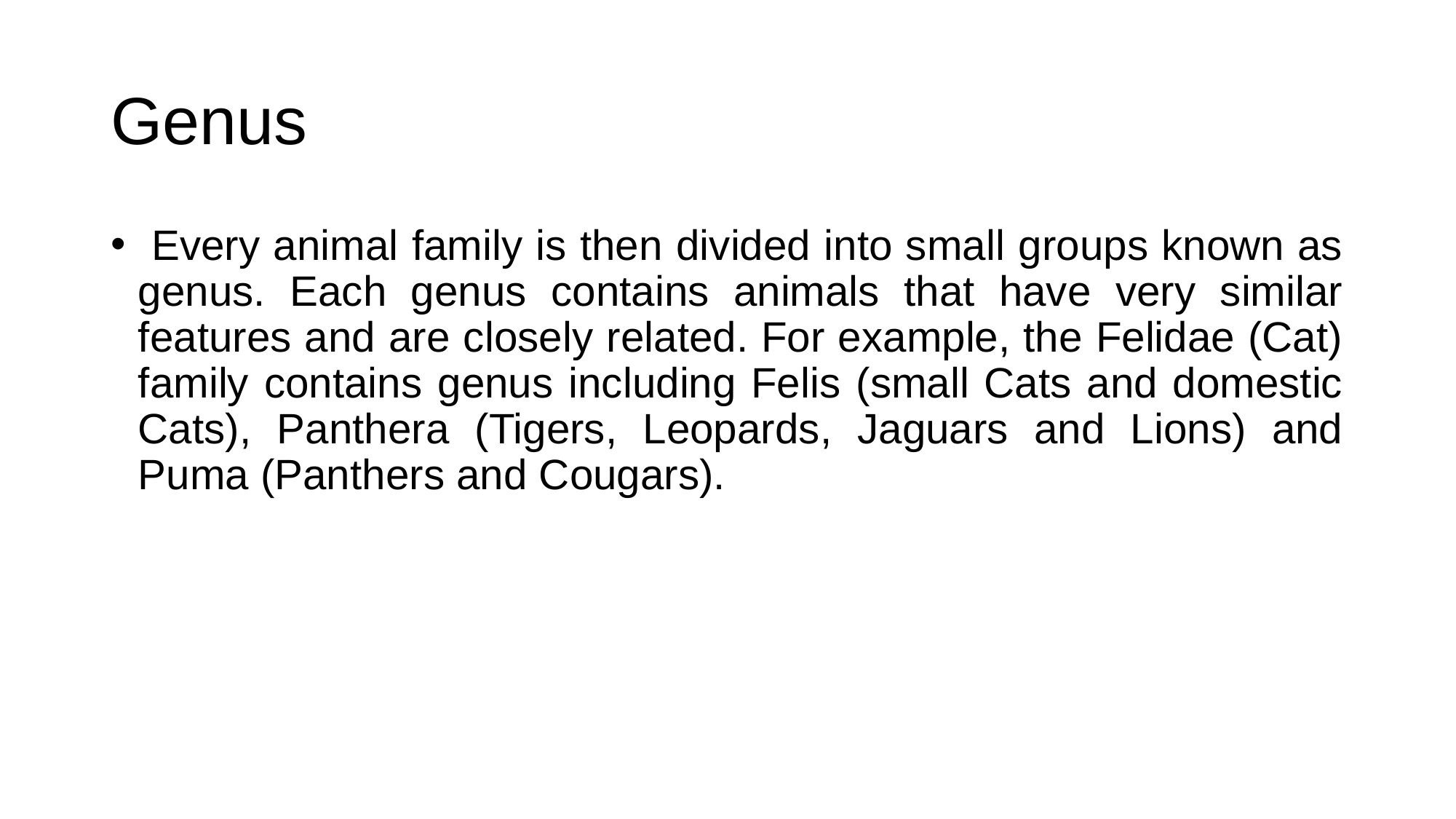

# Genus
 Every animal family is then divided into small groups known as genus. Each genus contains animals that have very similar features and are closely related. For example, the Felidae (Cat) family contains genus including Felis (small Cats and domestic Cats), Panthera (Tigers, Leopards, Jaguars and Lions) and Puma (Panthers and Cougars).